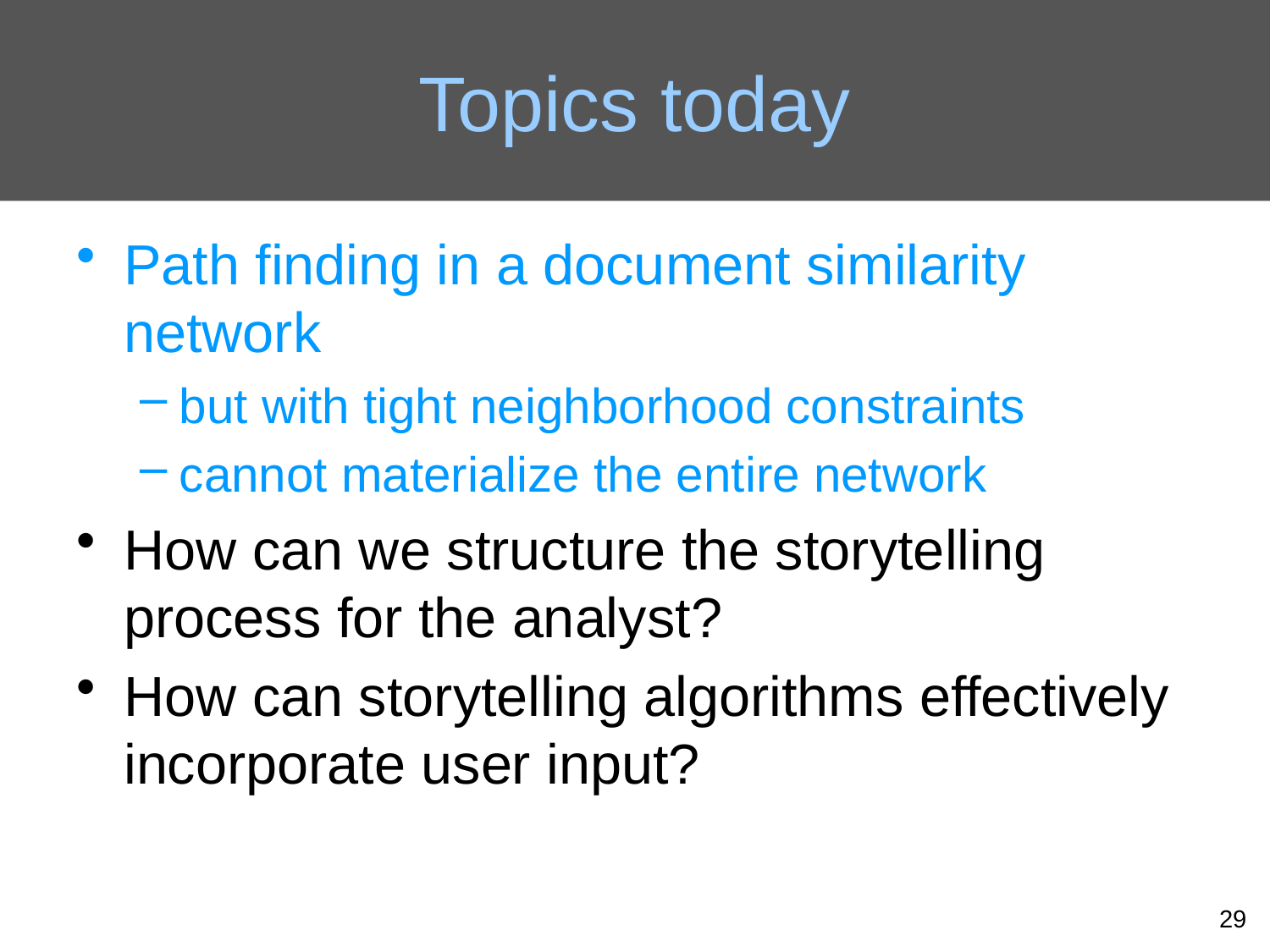

# Topics today
Path finding in a document similarity network
but with tight neighborhood constraints
cannot materialize the entire network
How can we structure the storytelling process for the analyst?
How can storytelling algorithms effectively incorporate user input?
29